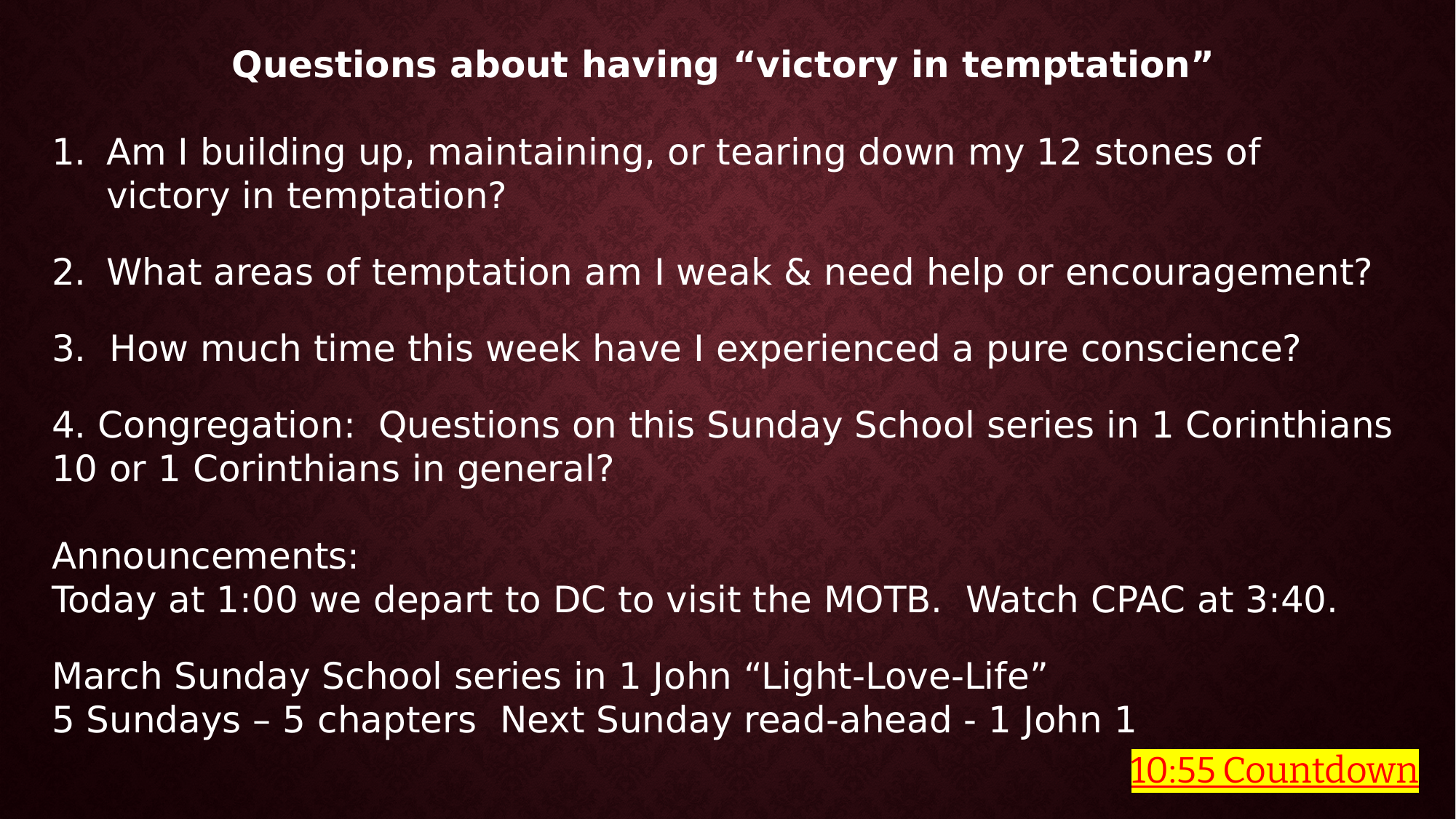

Questions about having “victory in temptation”

Am I building up, maintaining, or tearing down my 12 stones of victory in temptation?

What areas of temptation am I weak & need help or encouragement?

3.  How much time this week have I experienced a pure conscience?

4. Congregation:  Questions on this Sunday School series in 1 Corinthians 10 or 1 Corinthians in general?

Announcements:
Today at 1:00 we depart to DC to visit the MOTB.  Watch CPAC at 3:40.

March Sunday School series in 1 John “Light-Love-Life”
5 Sundays – 5 chapters  Next Sunday read-ahead - 1 John 1

10:55 Countdown